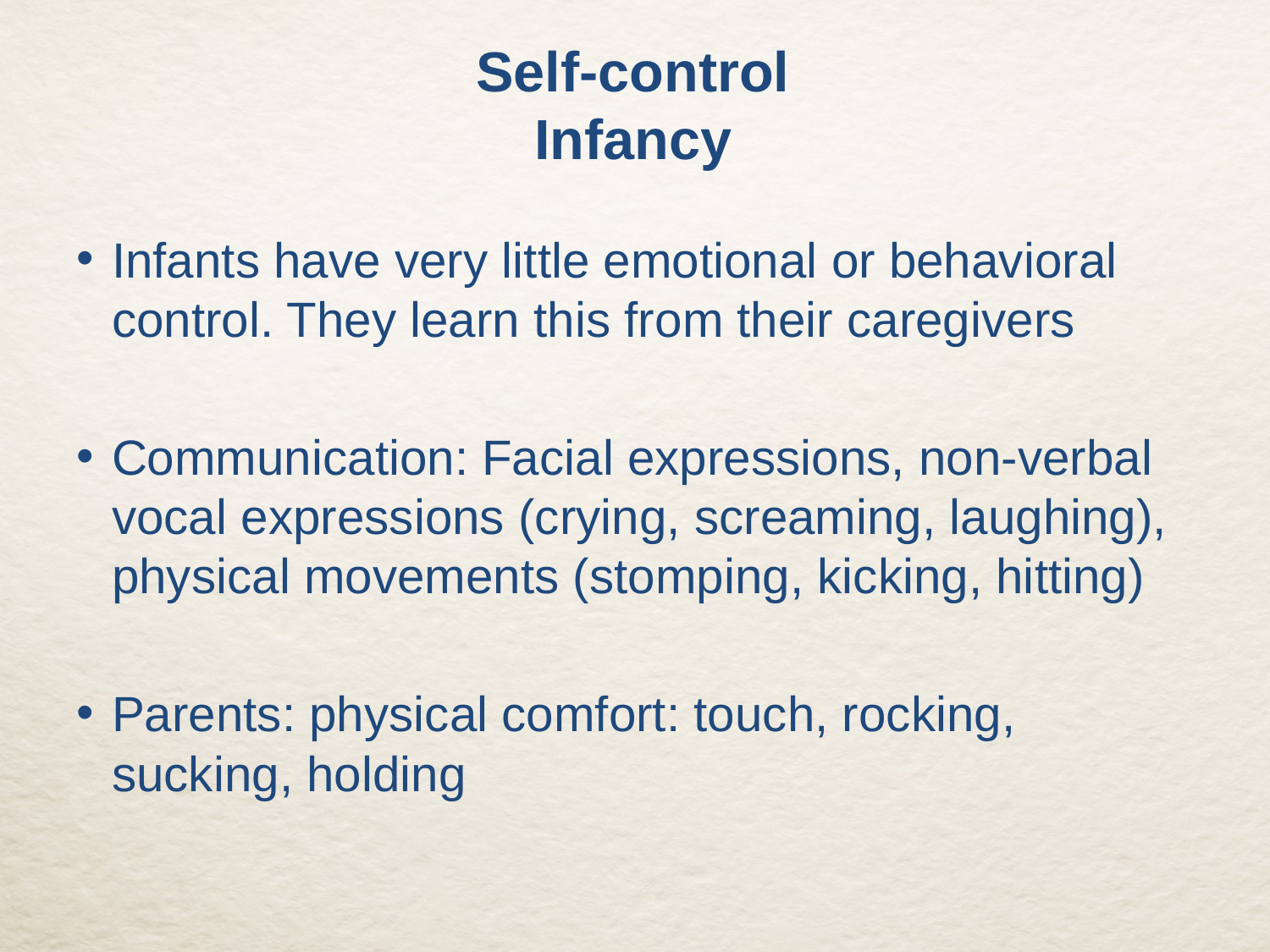

Self-control
Infancy
#

Infants have very little emotional or behavioral control. They learn this from their caregivers

Communication: Facial expressions, non-verbal vocal expressions (crying, screaming, laughing), physical movements (stomping, kicking, hitting)

Parents: physical comfort: touch, rocking, sucking, holding